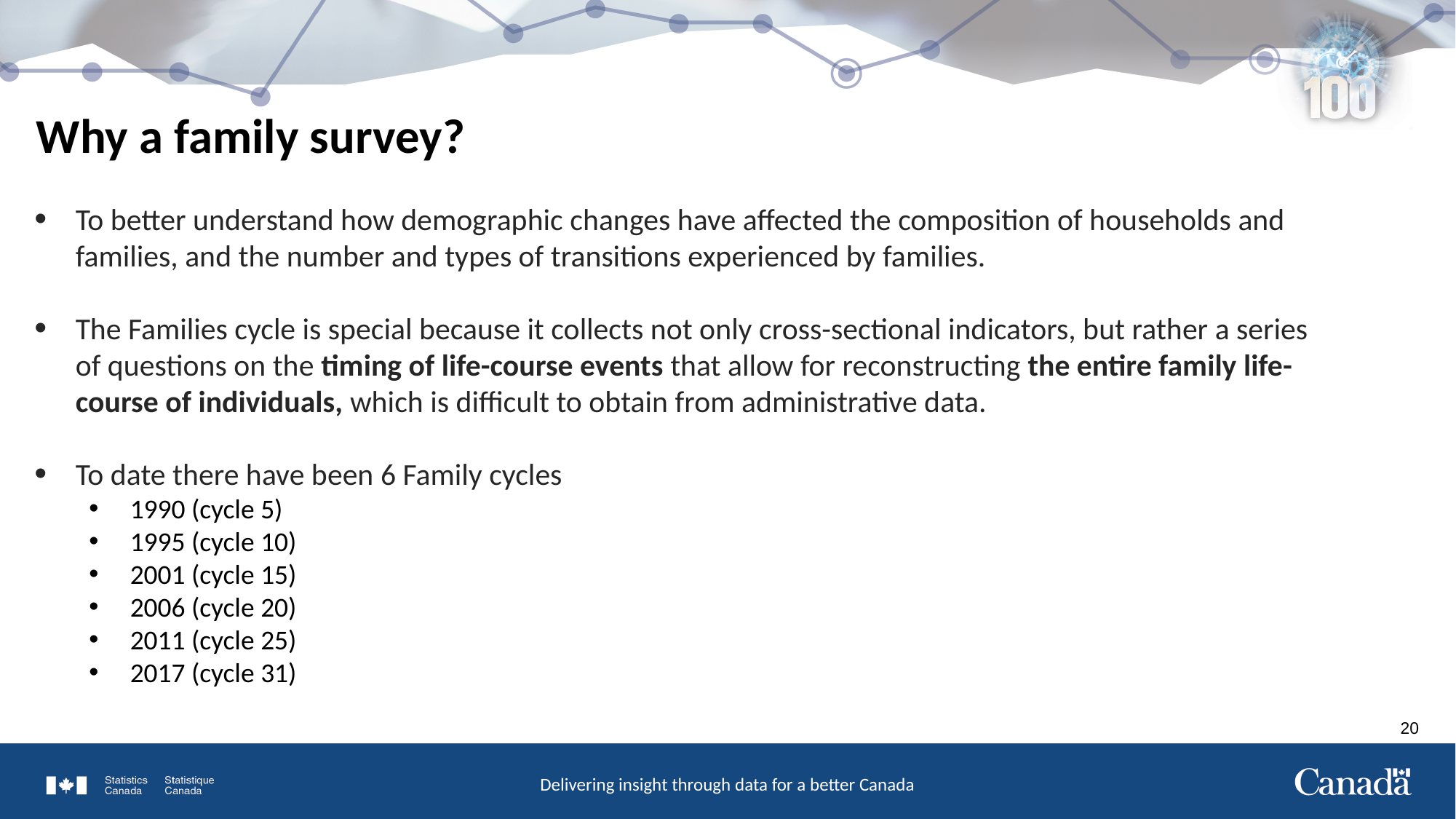

# Why a family survey?

To better understand how demographic changes have affected the composition of households and families, and the number and types of transitions experienced by families.

The Families cycle is special because it collects not only cross-sectional indicators, but rather a series of questions on the timing of life-course events that allow for reconstructing the entire family life-course of individuals, which is difficult to obtain from administrative data.

To date there have been 6 Family cycles
1990 (cycle 5)
1995 (cycle 10)
2001 (cycle 15)
2006 (cycle 20)
2011 (cycle 25)
2017 (cycle 31)

20